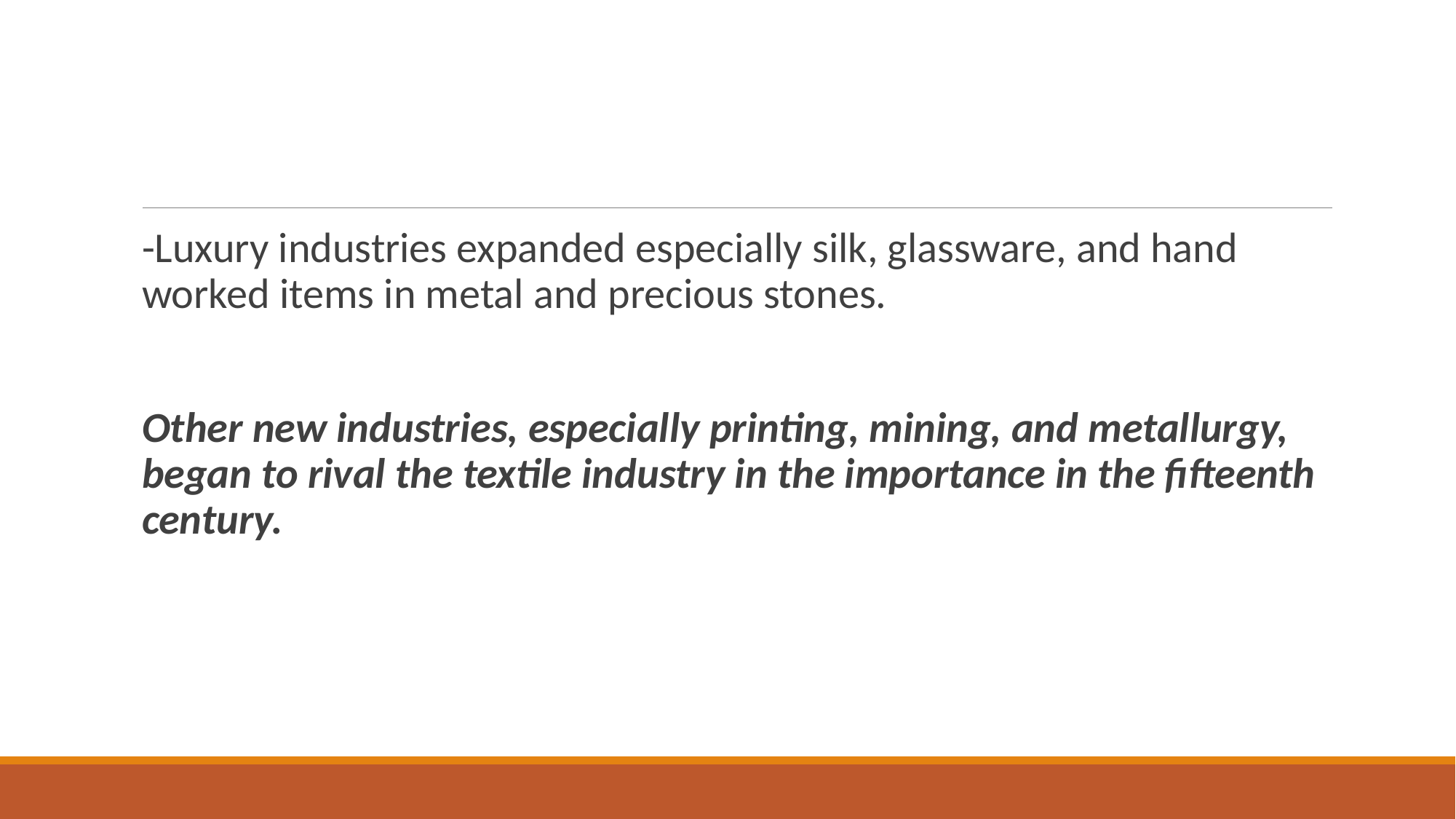

#
-Luxury industries expanded especially silk, glassware, and hand worked items in metal and precious stones.

Other new industries, especially printing, mining, and metallurgy, began to rival the textile industry in the importance in the fifteenth century.